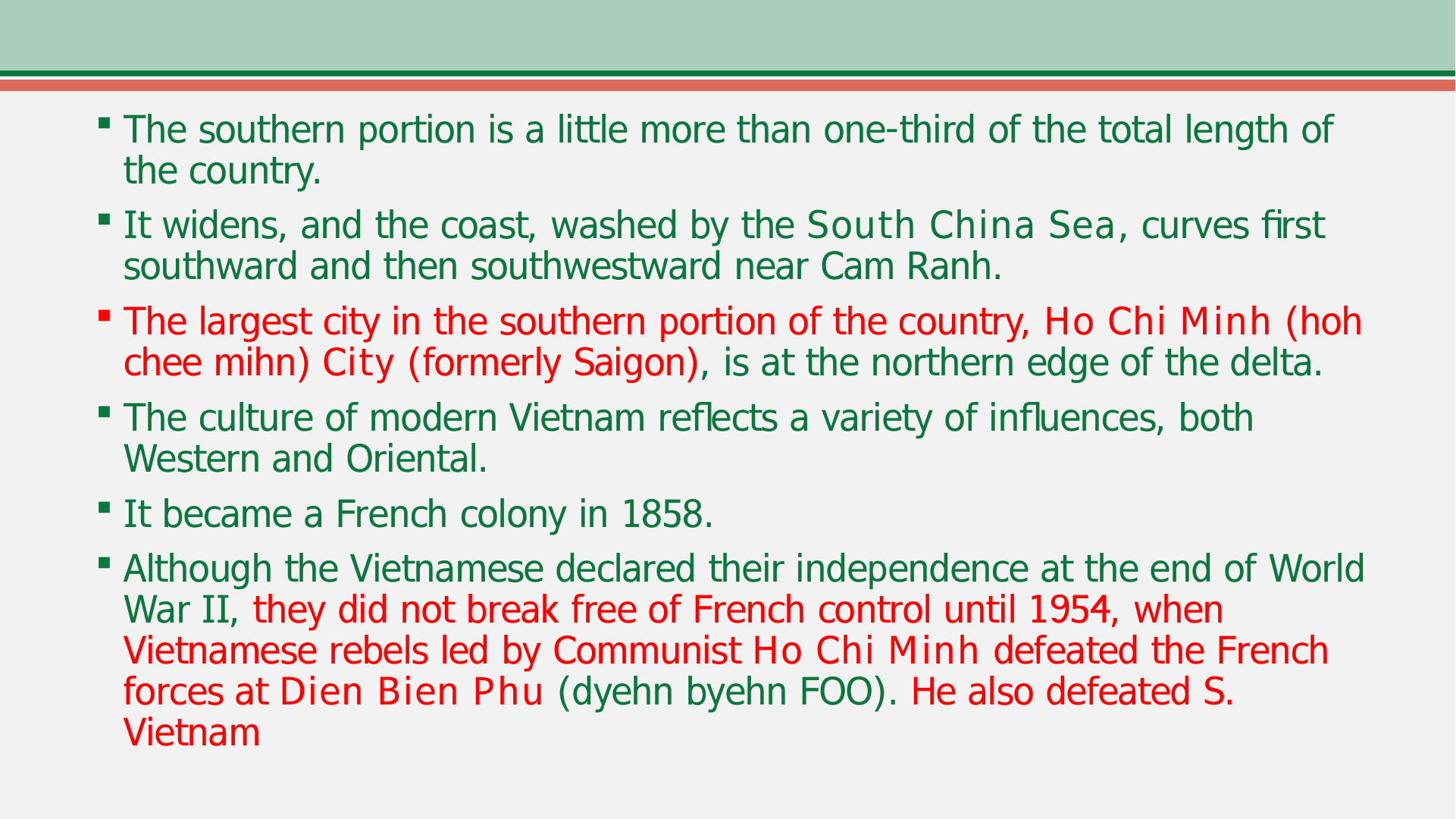

The southern portion is a little more than one-third of the total length of the country.
It widens, and the coast, washed by the South China Sea, curves first southward and then southwestward near Cam Ranh.
The largest city in the southern portion of the country, Ho Chi Minh (hoh chee mihn) City (formerly Saigon), is at the northern edge of the delta.
The culture of modern Vietnam reflects a variety of influences, both Western and Oriental.
It became a French colony in 1858.
Although the Vietnamese declared their independence at the end of World War II, they did not break free of French control until 1954, when Vietnamese rebels led by Communist Ho Chi Minh defeated the French forces at Dien Bien Phu (dyehn byehn FOO). He also defeated S. Vietnam